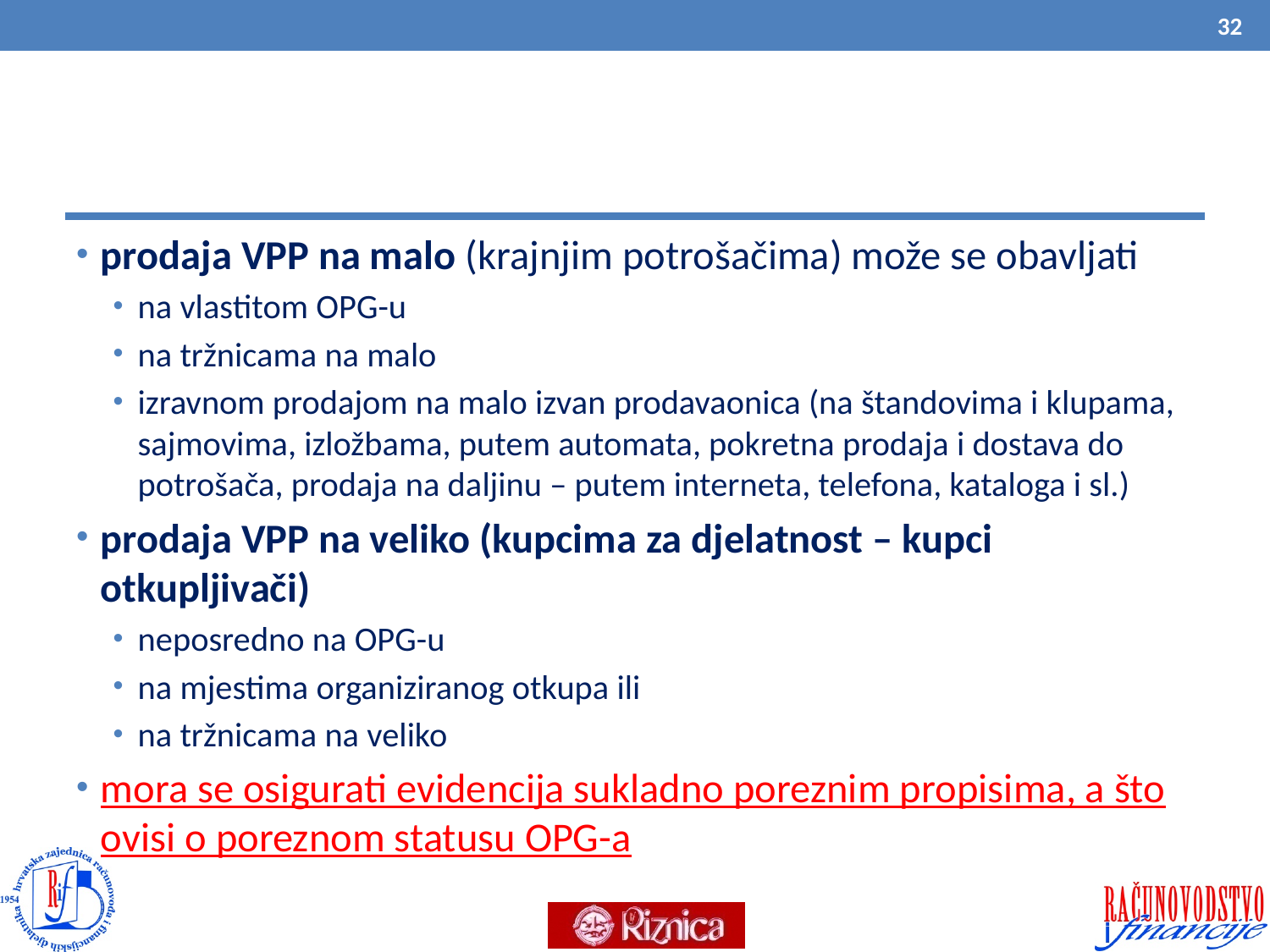

32
#
prodaja VPP na malo (krajnjim potrošačima) može se obavljati
na vlastitom OPG-u
na tržnicama na malo
izravnom prodajom na malo izvan prodavaonica (na štandovima i klupama, sajmovima, izložbama, putem automata, pokretna prodaja i dostava do potrošača, prodaja na daljinu – putem interneta, telefona, kataloga i sl.)
prodaja VPP na veliko (kupcima za djelatnost – kupci otkupljivači)
neposredno na OPG-u
na mjestima organiziranog otkupa ili
na tržnicama na veliko
mora se osigurati evidencija sukladno poreznim propisima, a što ovisi o poreznom statusu OPG-a